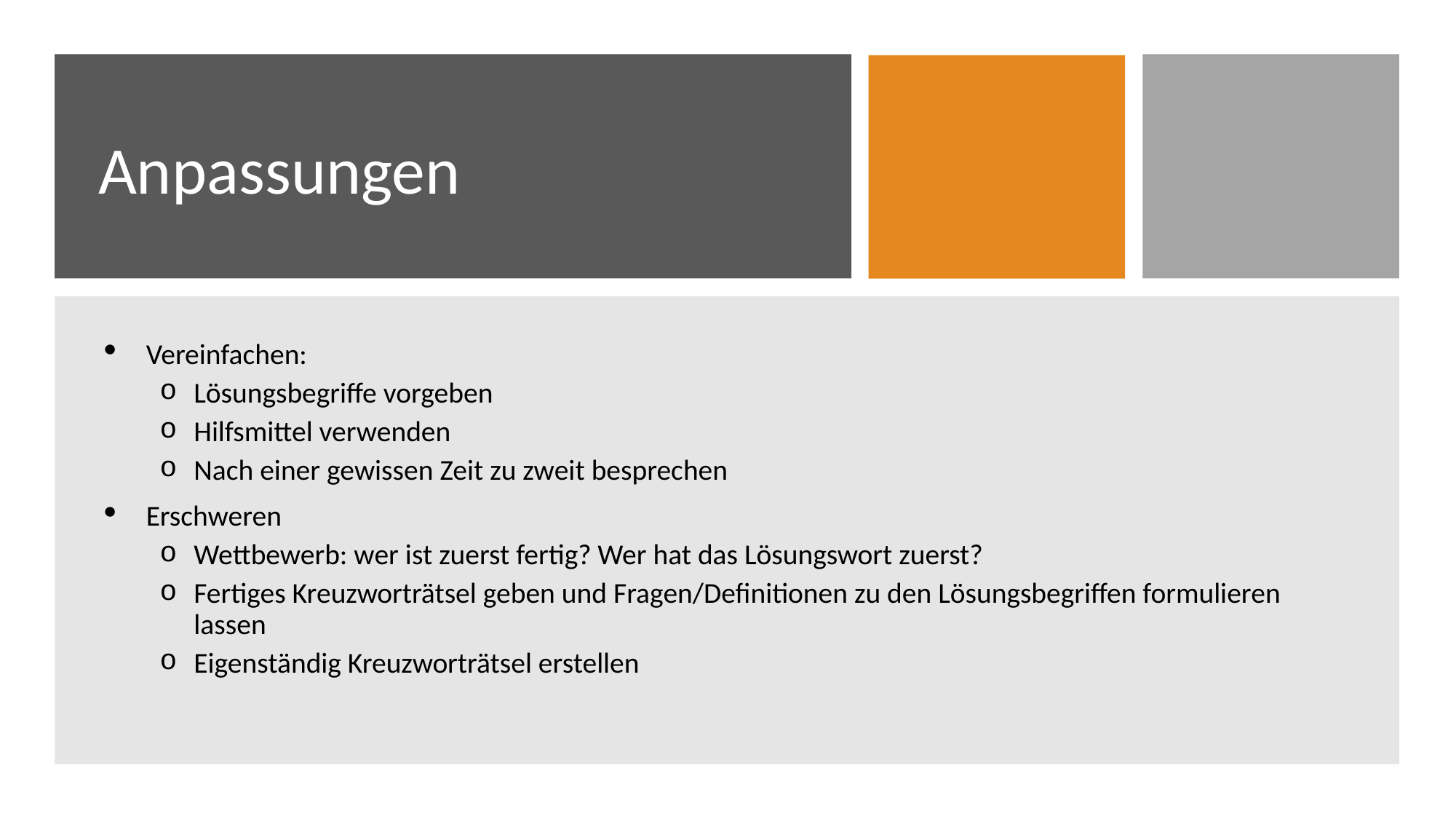

# Anpassungen

Vereinfachen:
Lösungsbegriffe vorgeben
Hilfsmittel verwenden
Nach einer gewissen Zeit zu zweit besprechen
Erschweren
Wettbewerb: wer ist zuerst fertig? Wer hat das Lösungswort zuerst?
Fertiges Kreuzworträtsel geben und Fragen/Definitionen zu den Lösungsbegriffen formulieren lassen
Eigenständig Kreuzworträtsel erstellen